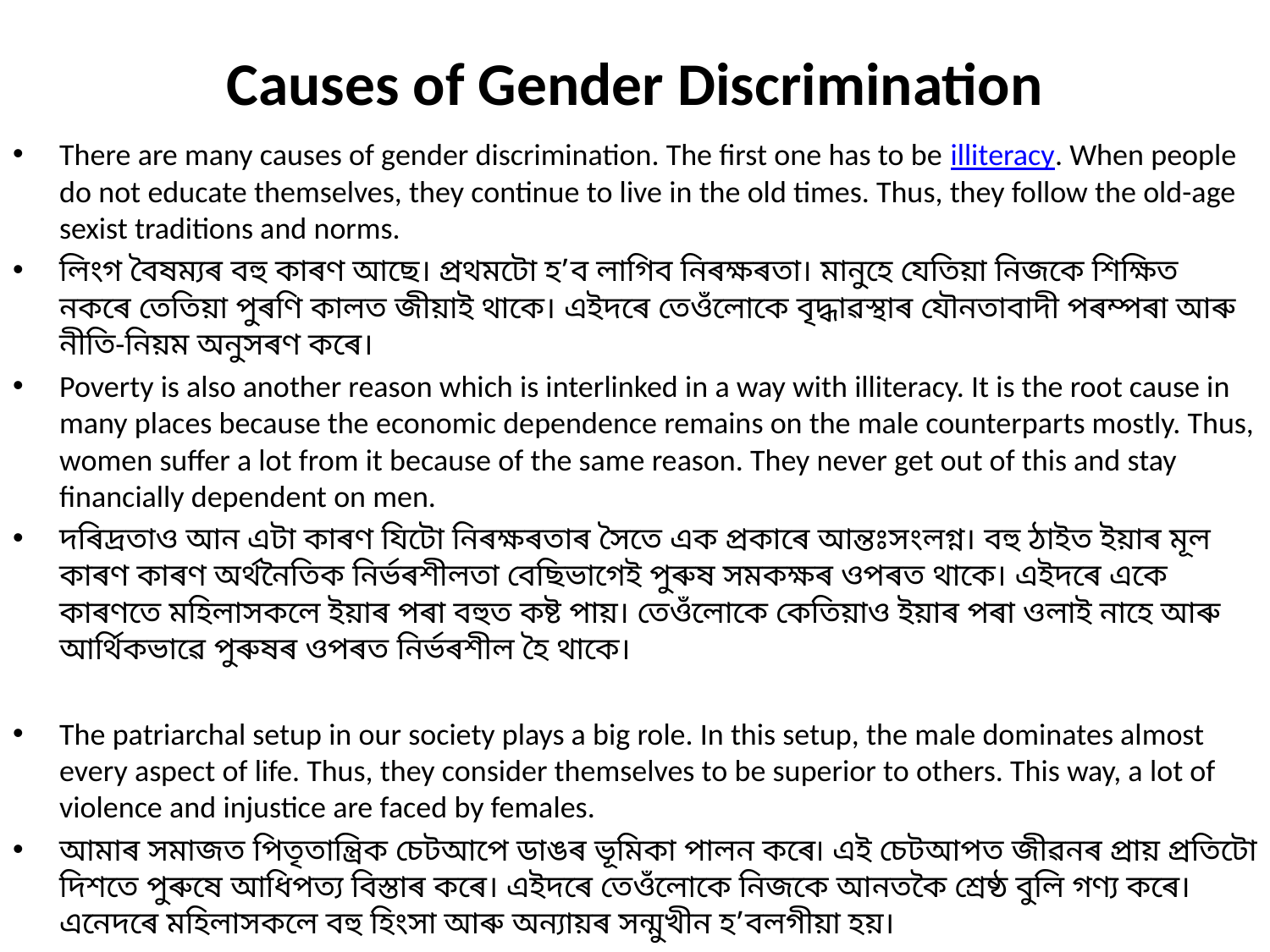

# Causes of Gender Discrimination
There are many causes of gender discrimination. The first one has to be illiteracy. When people do not educate themselves, they continue to live in the old times. Thus, they follow the old-age sexist traditions and norms.
লিংগ বৈষম্যৰ বহু কাৰণ আছে। প্ৰথমটো হ’ব লাগিব নিৰক্ষৰতা। মানুহে যেতিয়া নিজকে শিক্ষিত নকৰে তেতিয়া পুৰণি কালত জীয়াই থাকে। এইদৰে তেওঁলোকে বৃদ্ধাৱস্থাৰ যৌনতাবাদী পৰম্পৰা আৰু নীতি-নিয়ম অনুসৰণ কৰে।
Poverty is also another reason which is interlinked in a way with illiteracy. It is the root cause in many places because the economic dependence remains on the male counterparts mostly. Thus, women suffer a lot from it because of the same reason. They never get out of this and stay financially dependent on men.
দৰিদ্ৰতাও আন এটা কাৰণ যিটো নিৰক্ষৰতাৰ সৈতে এক প্ৰকাৰে আন্তঃসংলগ্ন। বহু ঠাইত ইয়াৰ মূল কাৰণ কাৰণ অৰ্থনৈতিক নিৰ্ভৰশীলতা বেছিভাগেই পুৰুষ সমকক্ষৰ ওপৰত থাকে। এইদৰে একে কাৰণতে মহিলাসকলে ইয়াৰ পৰা বহুত কষ্ট পায়। তেওঁলোকে কেতিয়াও ইয়াৰ পৰা ওলাই নাহে আৰু আৰ্থিকভাৱে পুৰুষৰ ওপৰত নিৰ্ভৰশীল হৈ থাকে।

The patriarchal setup in our society plays a big role. In this setup, the male dominates almost every aspect of life. Thus, they consider themselves to be superior to others. This way, a lot of violence and injustice are faced by females.
আমাৰ সমাজত পিতৃতান্ত্রিক চেটআপে ডাঙৰ ভূমিকা পালন কৰে৷ এই চেটআপত জীৱনৰ প্ৰায় প্ৰতিটো দিশতে পুৰুষে আধিপত্য বিস্তাৰ কৰে। এইদৰে তেওঁলোকে নিজকে আনতকৈ শ্ৰেষ্ঠ বুলি গণ্য কৰে। এনেদৰে মহিলাসকলে বহু হিংসা আৰু অন্যায়ৰ সন্মুখীন হ’বলগীয়া হয়।